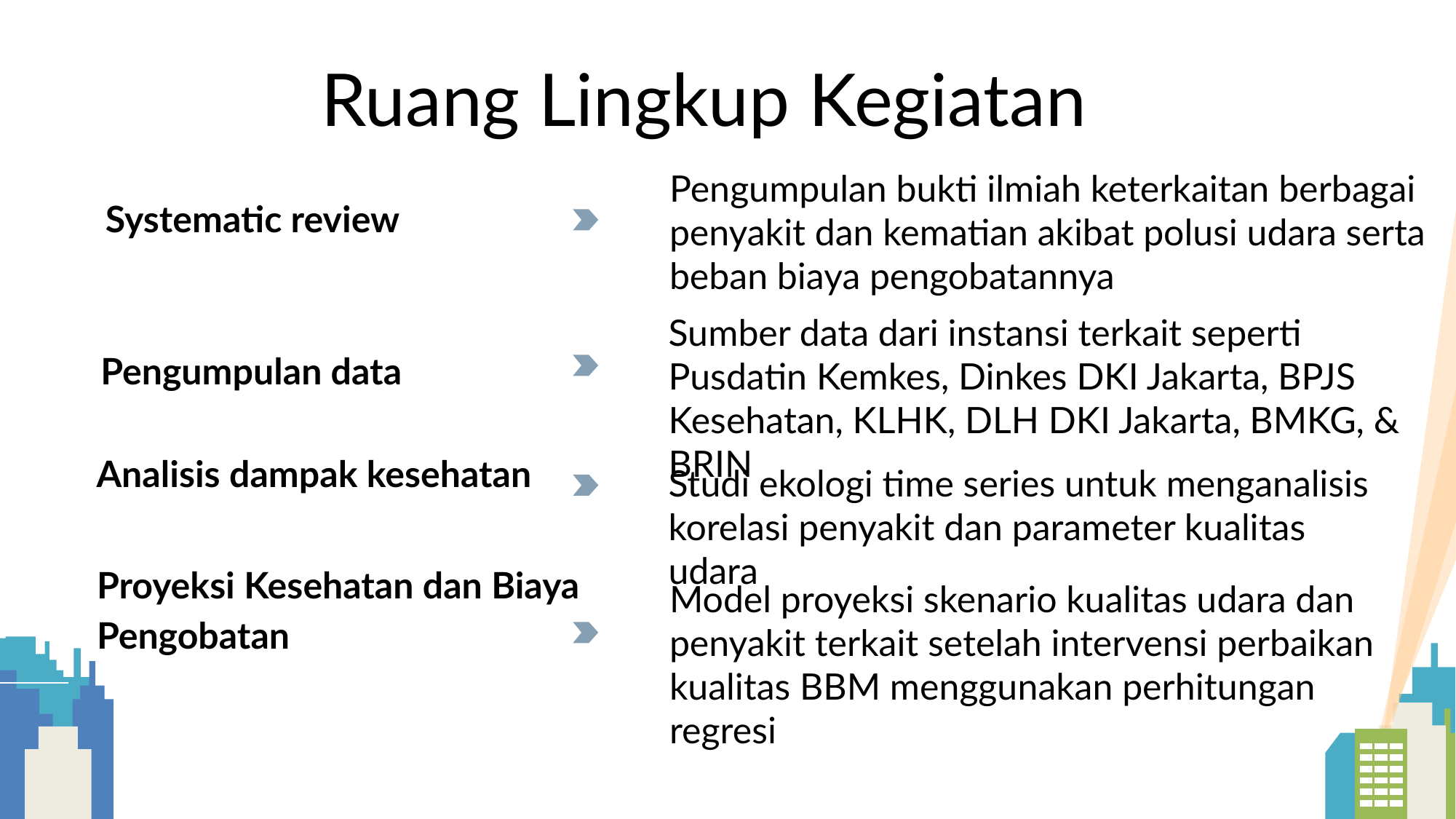

# Ruang Lingkup Kegiatan
Pengumpulan bukti ilmiah keterkaitan berbagai penyakit dan kematian akibat polusi udara serta beban biaya pengobatannya
Systematic review
Pengumpulan data
Analisis dampak kesehatan
Proyeksi Kesehatan dan Biaya Pengobatan

Sumber data dari instansi terkait seperti Pusdatin Kemkes, Dinkes DKI Jakarta, BPJS Kesehatan, KLHK, DLH DKI Jakarta, BMKG, & BRIN

Studi ekologi time series untuk menganalisis korelasi penyakit dan parameter kualitas udara

Model proyeksi skenario kualitas udara dan penyakit terkait setelah intervensi perbaikan kualitas BBM menggunakan perhitungan regresi